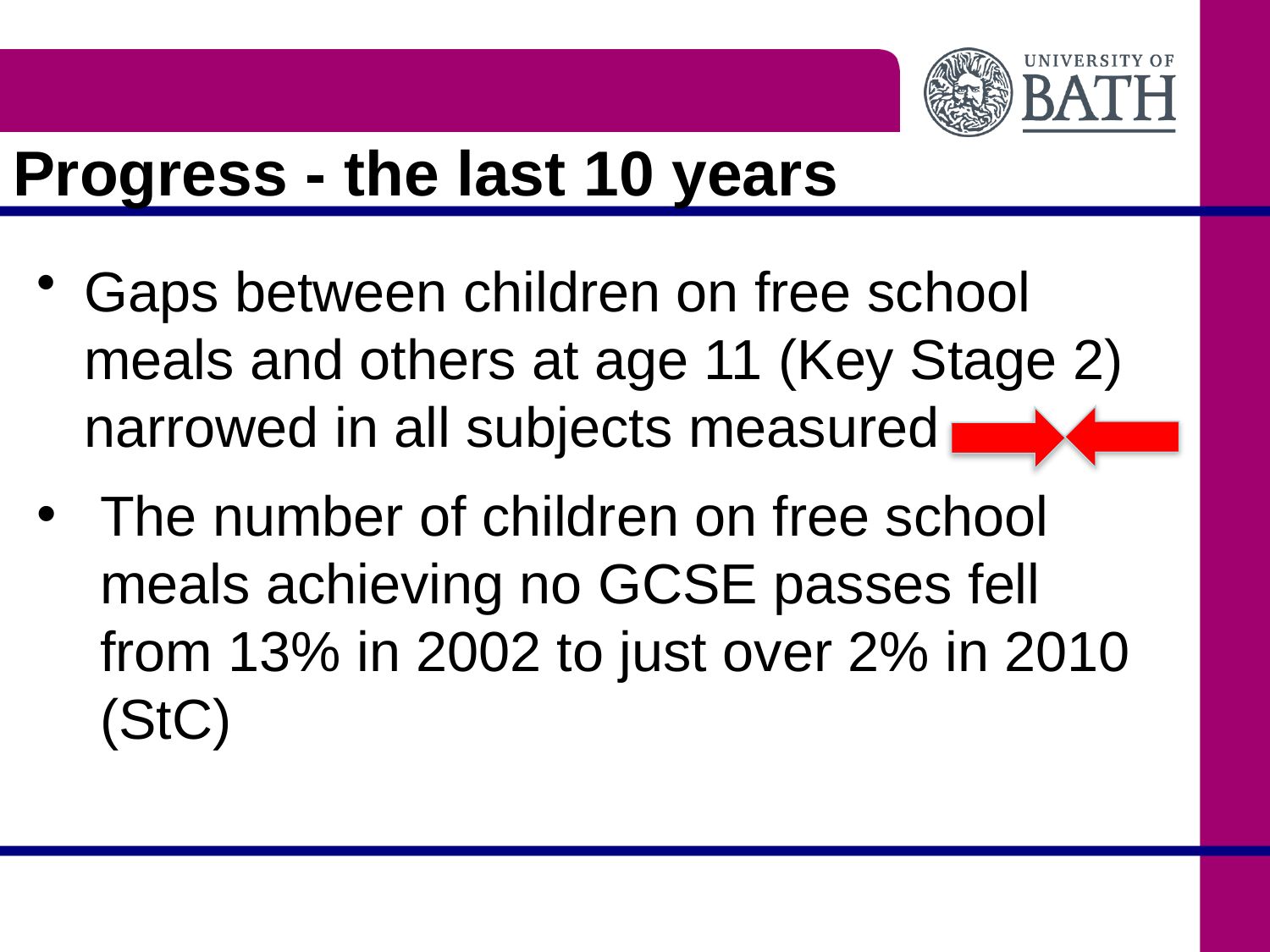

# Progress - the last 10 years
Gaps between children on free school meals and others at age 11 (Key Stage 2) narrowed in all subjects measured
The number of children on free school meals achieving no GCSE passes fell from 13% in 2002 to just over 2% in 2010 (StC)